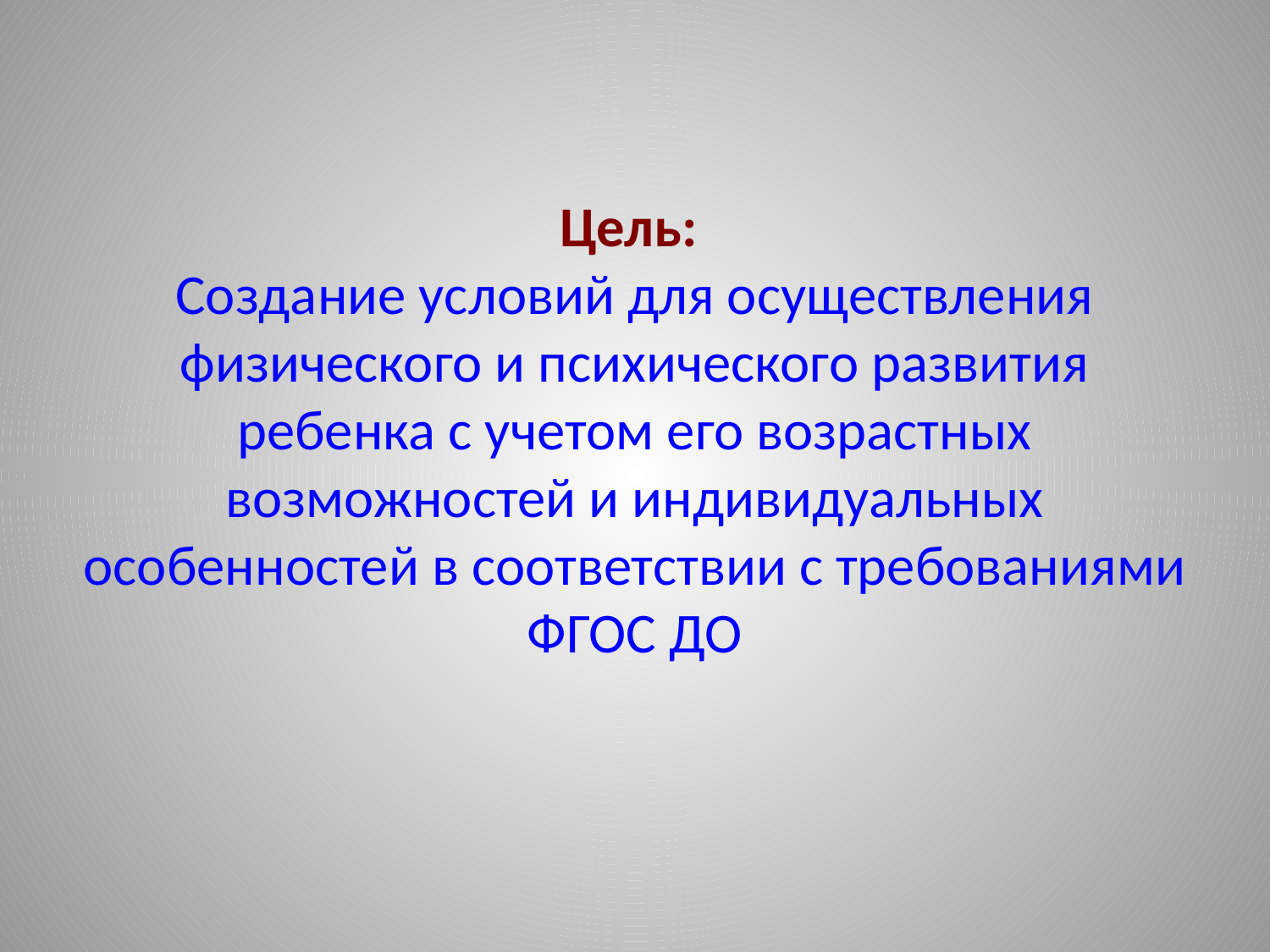

# Цель: Создание условий для осуществления физического и психического развития ребенка с учетом его возрастных возможностей и индивидуальных особенностей в соответствии с требованиями ФГОС ДО